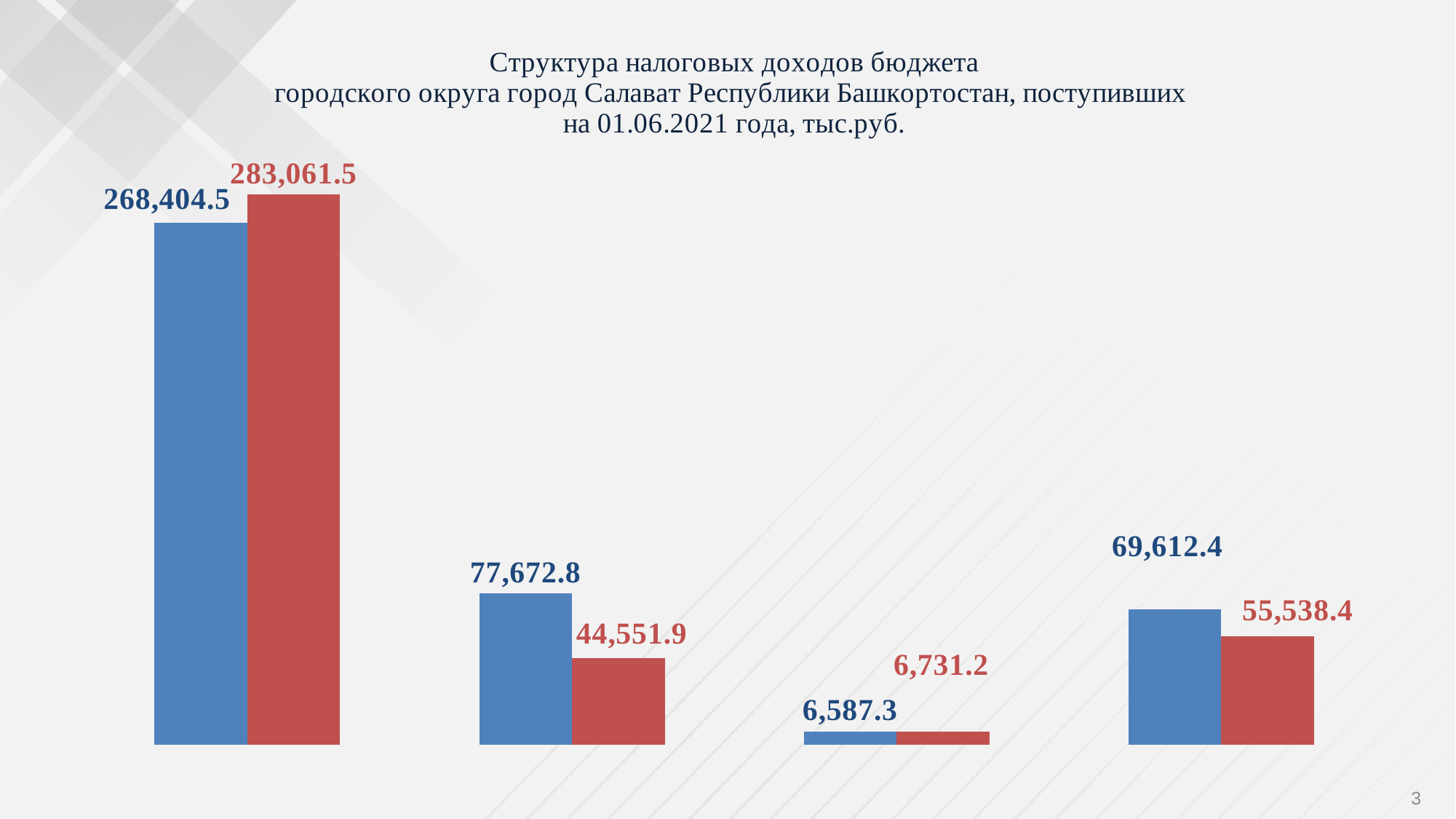

### Chart: Структура налоговых доходов бюджета городского округа город Салават Республики Башкортостан, поступивших
на 01.06.2021 года, тыс.руб.

| Category | на 01.06.2021г. | на 01.06.2020г. |
|---|---|---|
| Налог на доходы физических лиц | 268404.5 | 283061.5 |
| Налоги на имущество | 77672.8 | 44551.9 |
| Государственная пошлина | 6587.3 | 6731.2 |
| Прочие налоговые доходы | 69612.41 | 55538.38 |
3